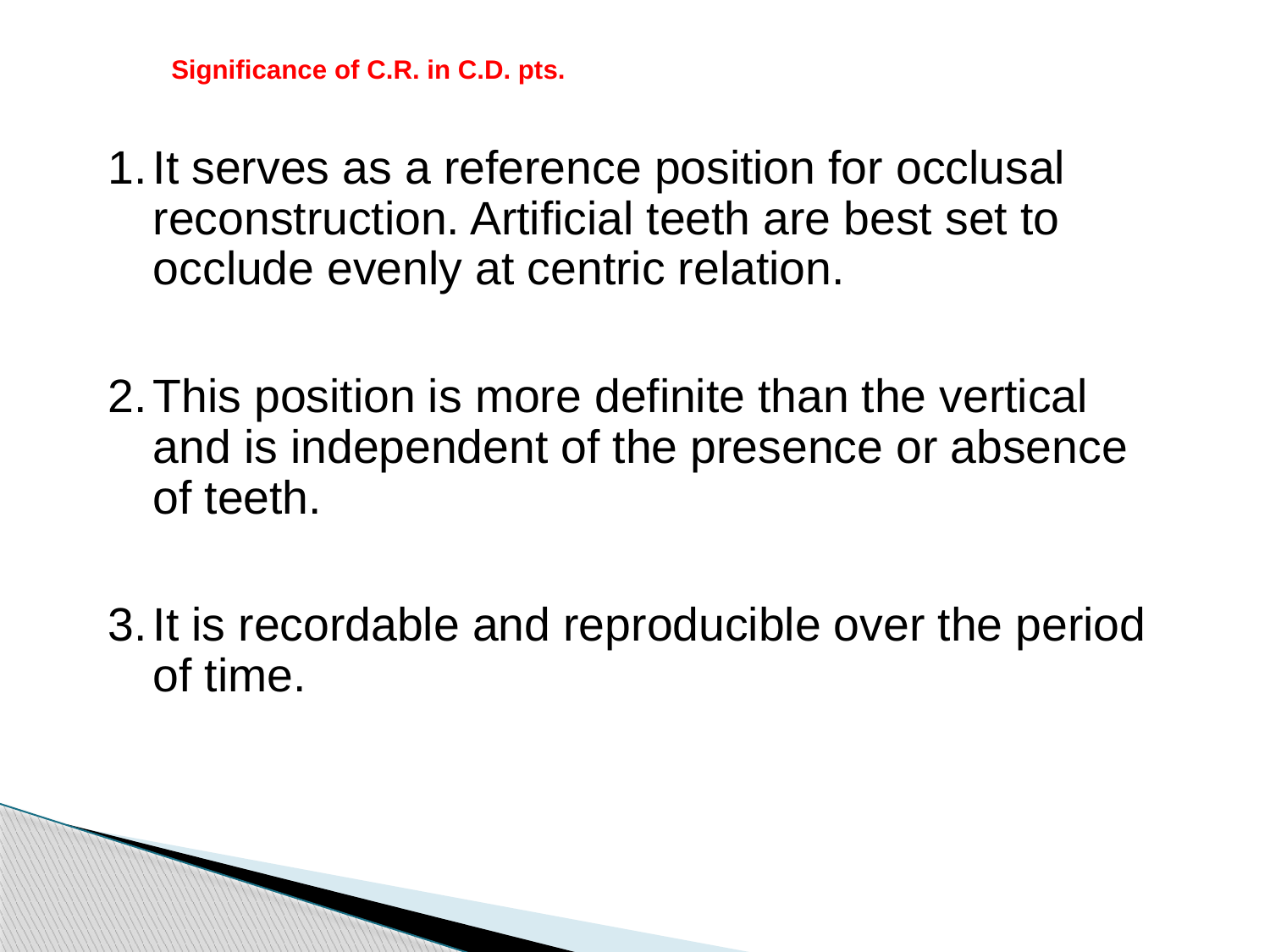

# Significance of C.R. in C.D. pts.

It serves as a reference position for occlusal reconstruction. Artificial teeth are best set to occlude evenly at centric relation.

This position is more definite than the vertical and is independent of the presence or absence of teeth.

It is recordable and reproducible over the period of time.